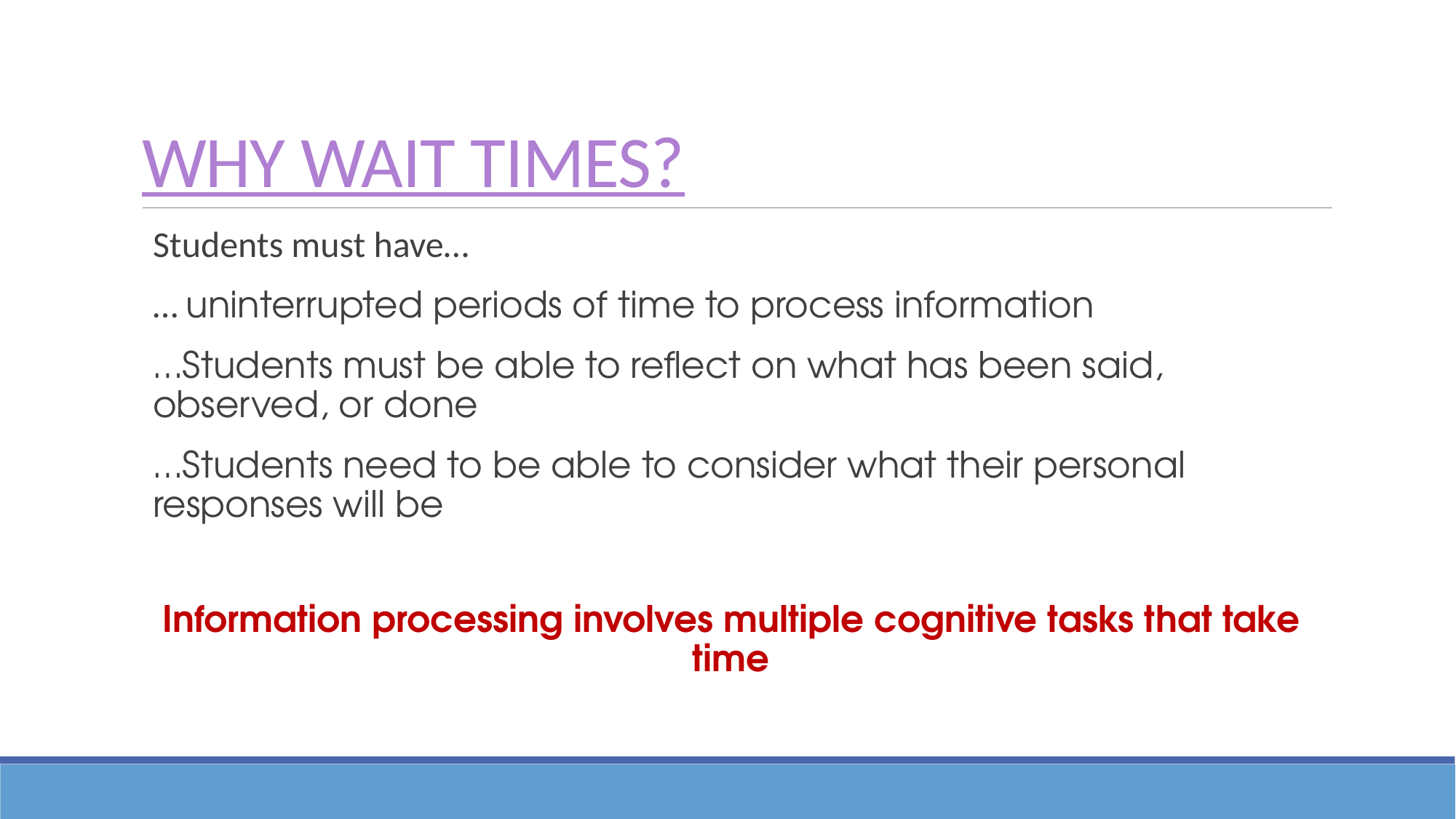

# WHY WAIT TIMES?
Students must have…
… uninterrupted periods of time to process information
…Students must be able to reflect on what has been said, observed, or done
…Students need to be able to consider what their personal responses will be

Information processing involves multiple cognitive tasks that take time